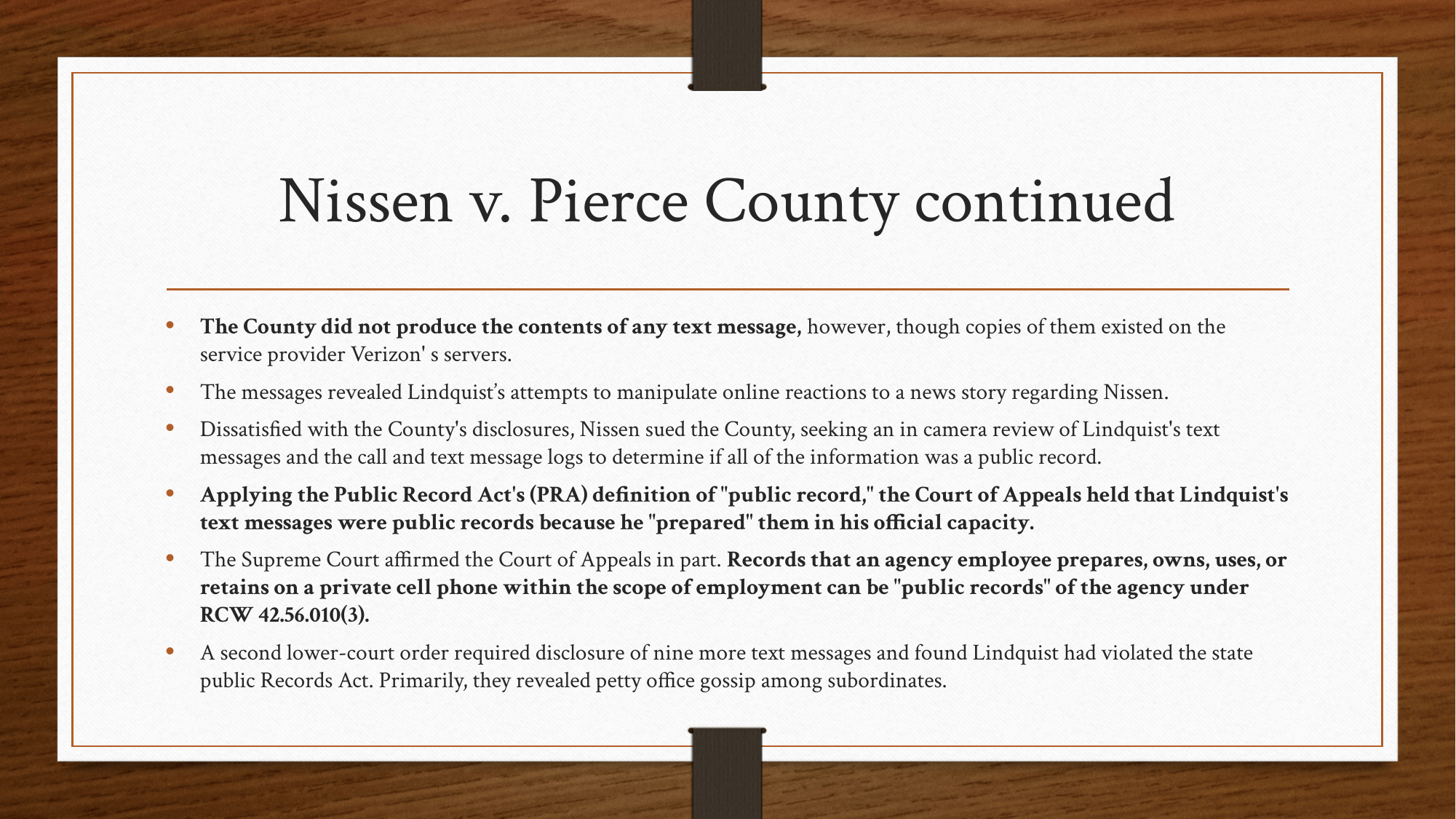

# Nissen v. Pierce County continued
The County did not produce the contents of any text message, however, though copies of them existed on the service provider Verizon' s servers.
The messages revealed Lindquist’s attempts to manipulate online reactions to a news story regarding Nissen.
Dissatisfied with the County's disclosures, Nissen sued the County, seeking an in camera review of Lindquist's text messages and the call and text message logs to determine if all of the information was a public record.
Applying the Public Record Act's (PRA) definition of "public record," the Court of Appeals held that Lindquist's text messages were public records because he "prepared" them in his official capacity.
The Supreme Court affirmed the Court of Appeals in part. Records that an agency employee prepares, owns, uses, or retains on a private cell phone within the scope of employment can be "public records" of the agency under RCW 42.56.010(3).
A second lower-court order required disclosure of nine more text messages and found Lindquist had violated the state public Records Act. Primarily, they revealed petty office gossip among subordinates.